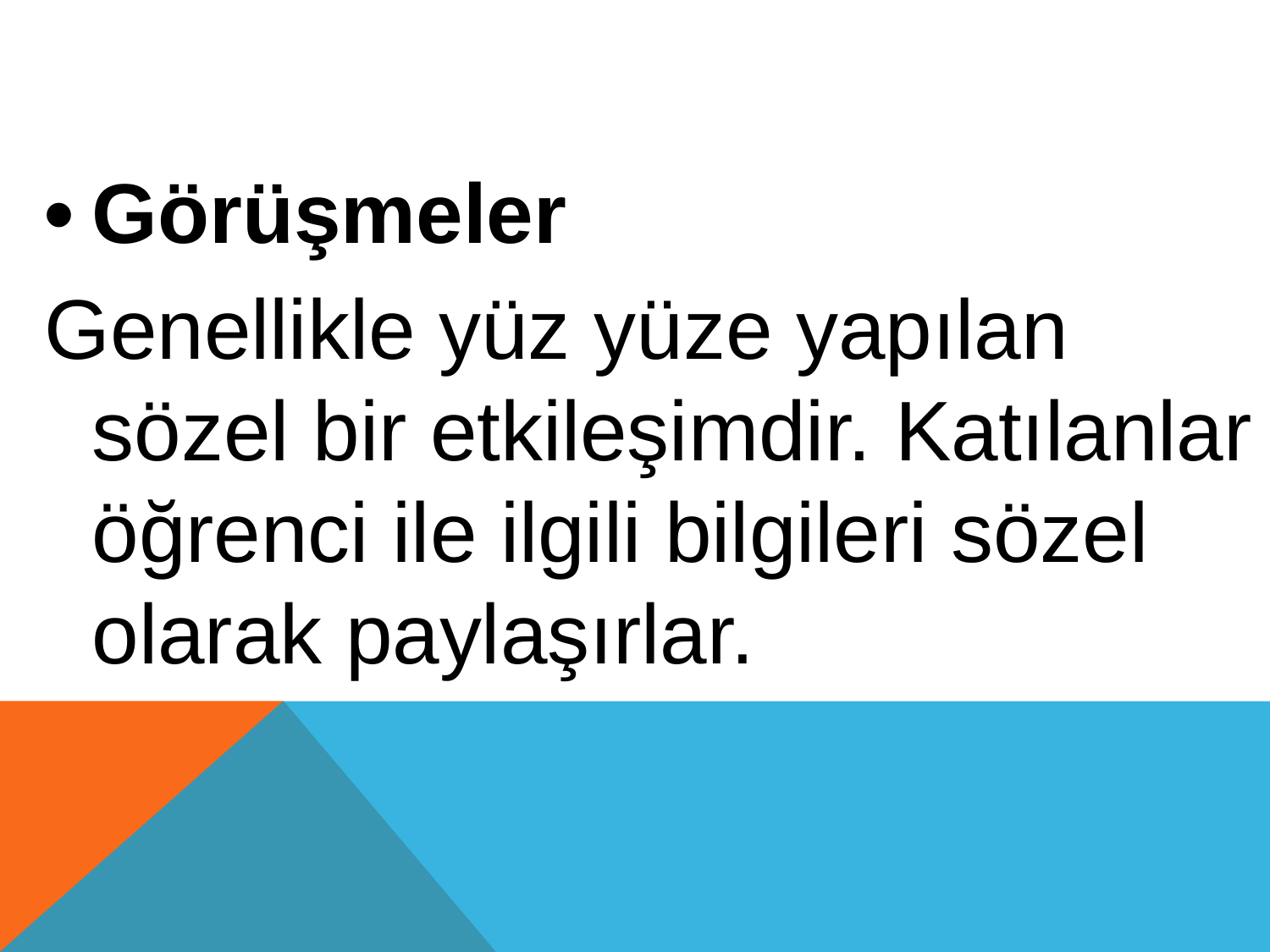

•	Görüşmeler
Genellikle yüz yüze yapılan sözel bir etkileşimdir. Katılanlar öğrenci ile ilgili bilgileri sözel olarak paylaşırlar.